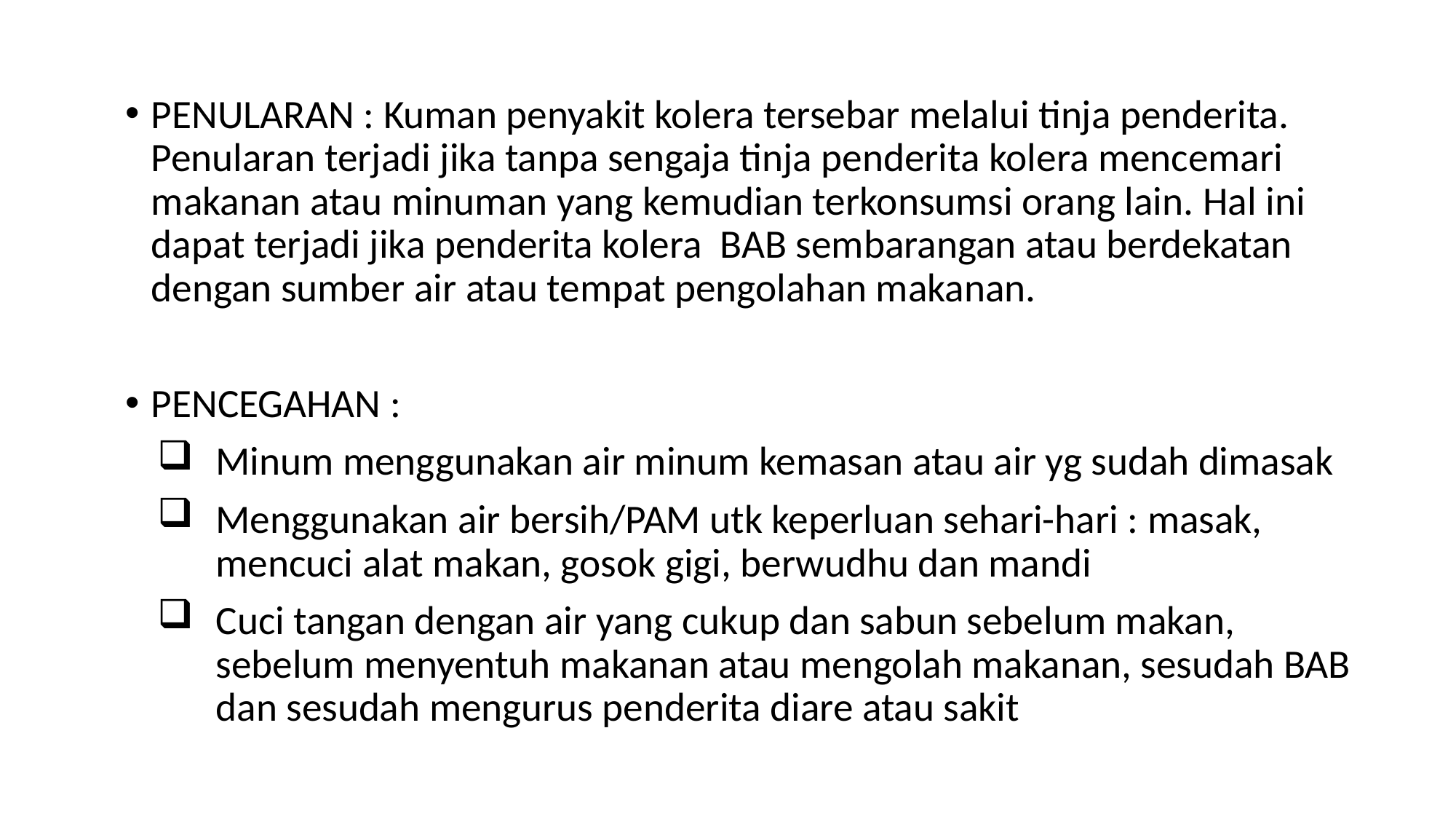

PENULARAN : Kuman penyakit kolera tersebar melalui tinja penderita. Penularan terjadi jika tanpa sengaja tinja penderita kolera mencemari makanan atau minuman yang kemudian terkonsumsi orang lain. Hal ini dapat terjadi jika penderita kolera  BAB sembarangan atau berdekatan dengan sumber air atau tempat pengolahan makanan.

PENCEGAHAN :
Minum menggunakan air minum kemasan atau air yg sudah dimasak
Menggunakan air bersih/PAM utk keperluan sehari-hari : masak, mencuci alat makan, gosok gigi, berwudhu dan mandi
Cuci tangan dengan air yang cukup dan sabun sebelum makan, sebelum menyentuh makanan atau mengolah makanan, sesudah BAB dan sesudah mengurus penderita diare atau sakit